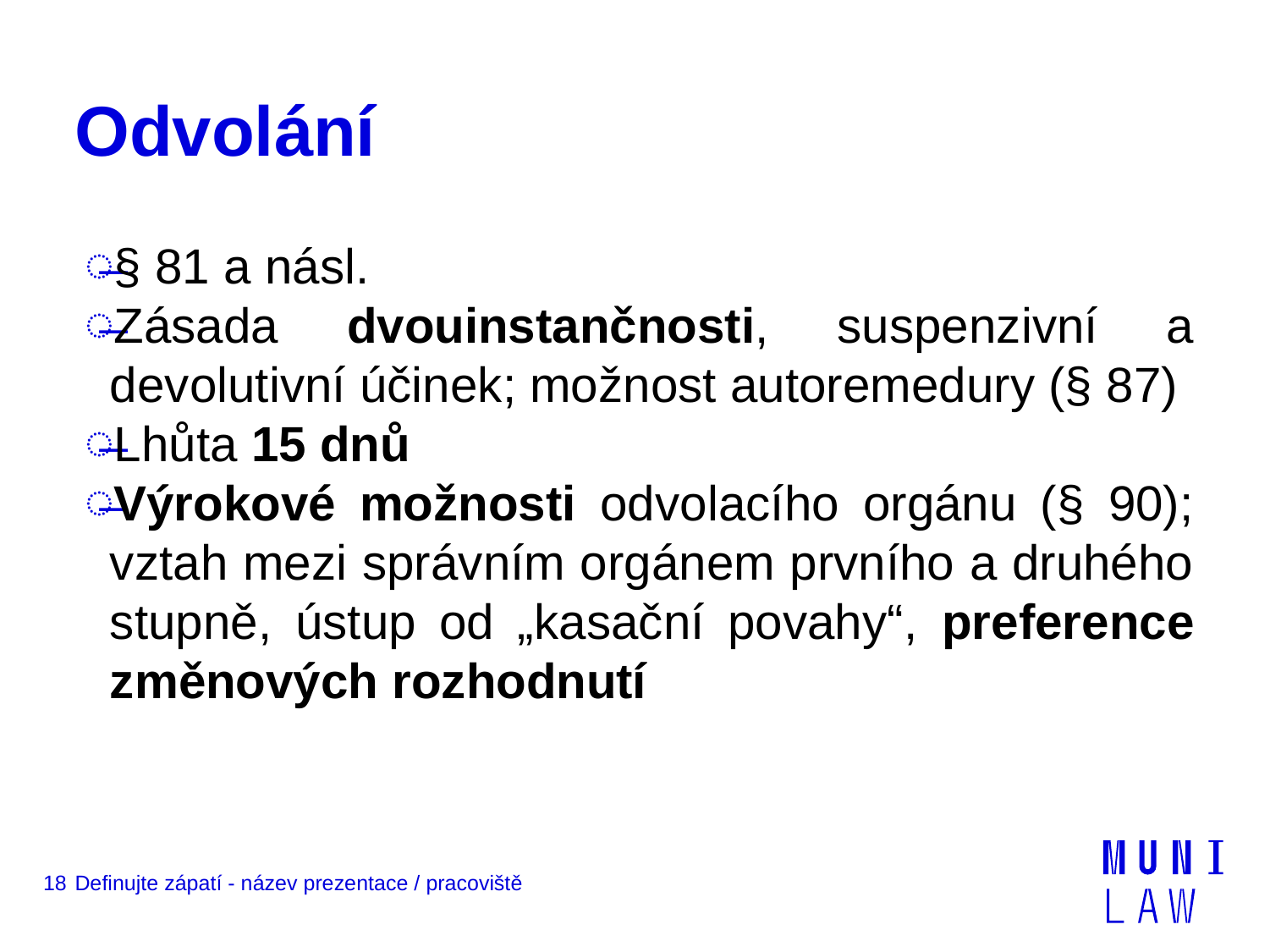

# Odvolání
§ 81 a násl.
Zásada dvouinstančnosti, suspenzivní a devolutivní účinek; možnost autoremedury (§ 87)
Lhůta 15 dnů
Výrokové možnosti odvolacího orgánu (§ 90); vztah mezi správním orgánem prvního a druhého stupně, ústup od „kasační povahy“, preference změnových rozhodnutí
18
Definujte zápatí - název prezentace / pracoviště